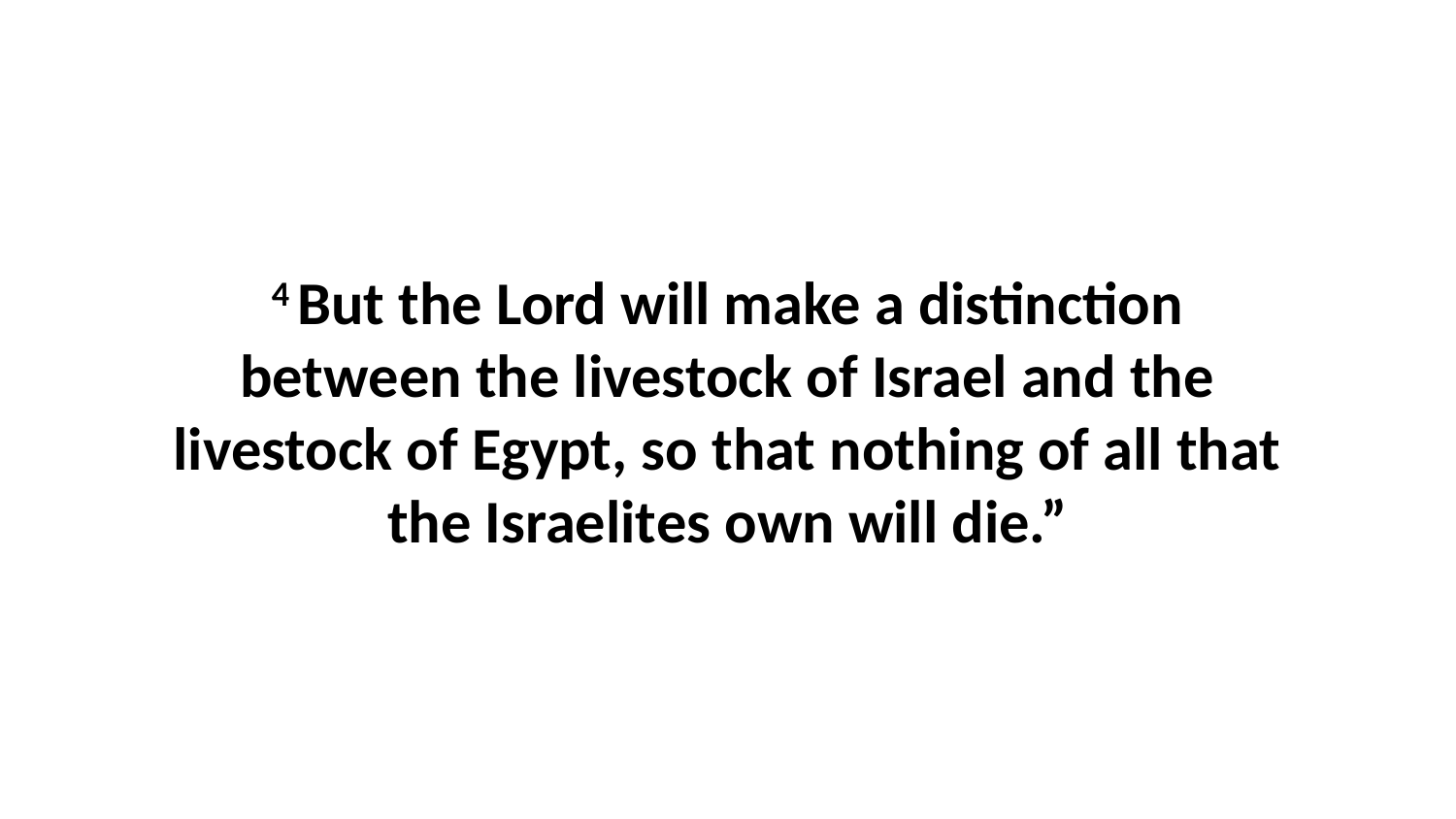

4 But the Lord will make a distinction between the livestock of Israel and the livestock of Egypt, so that nothing of all that the Israelites own will die.”